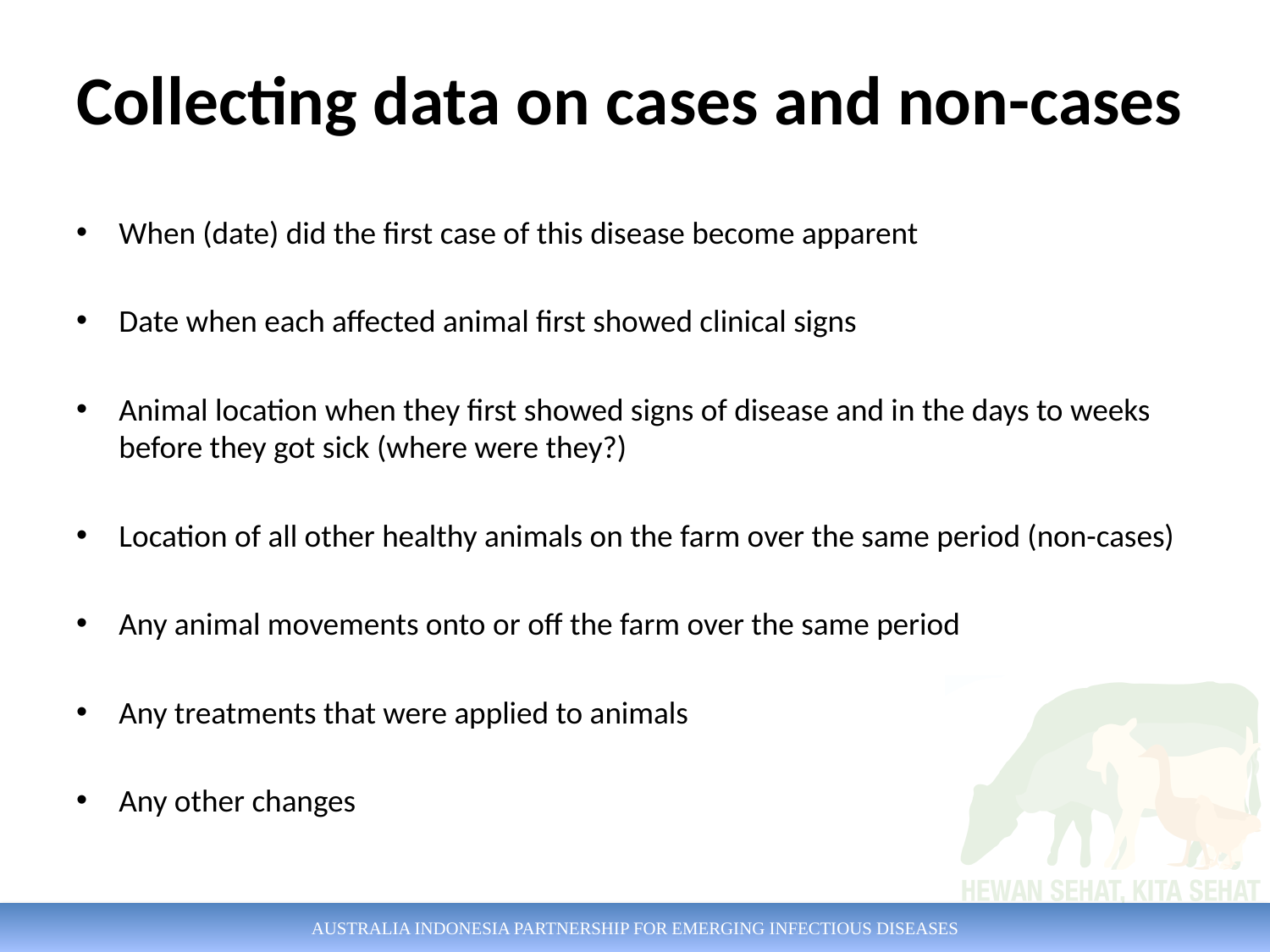

# Collecting data on cases and non-cases
When (date) did the first case of this disease become apparent

Date when each affected animal first showed clinical signs

Animal location when they first showed signs of disease and in the days to weeks before they got sick (where were they?)

Location of all other healthy animals on the farm over the same period (non-cases)

Any animal movements onto or off the farm over the same period

Any treatments that were applied to animals

Any other changes